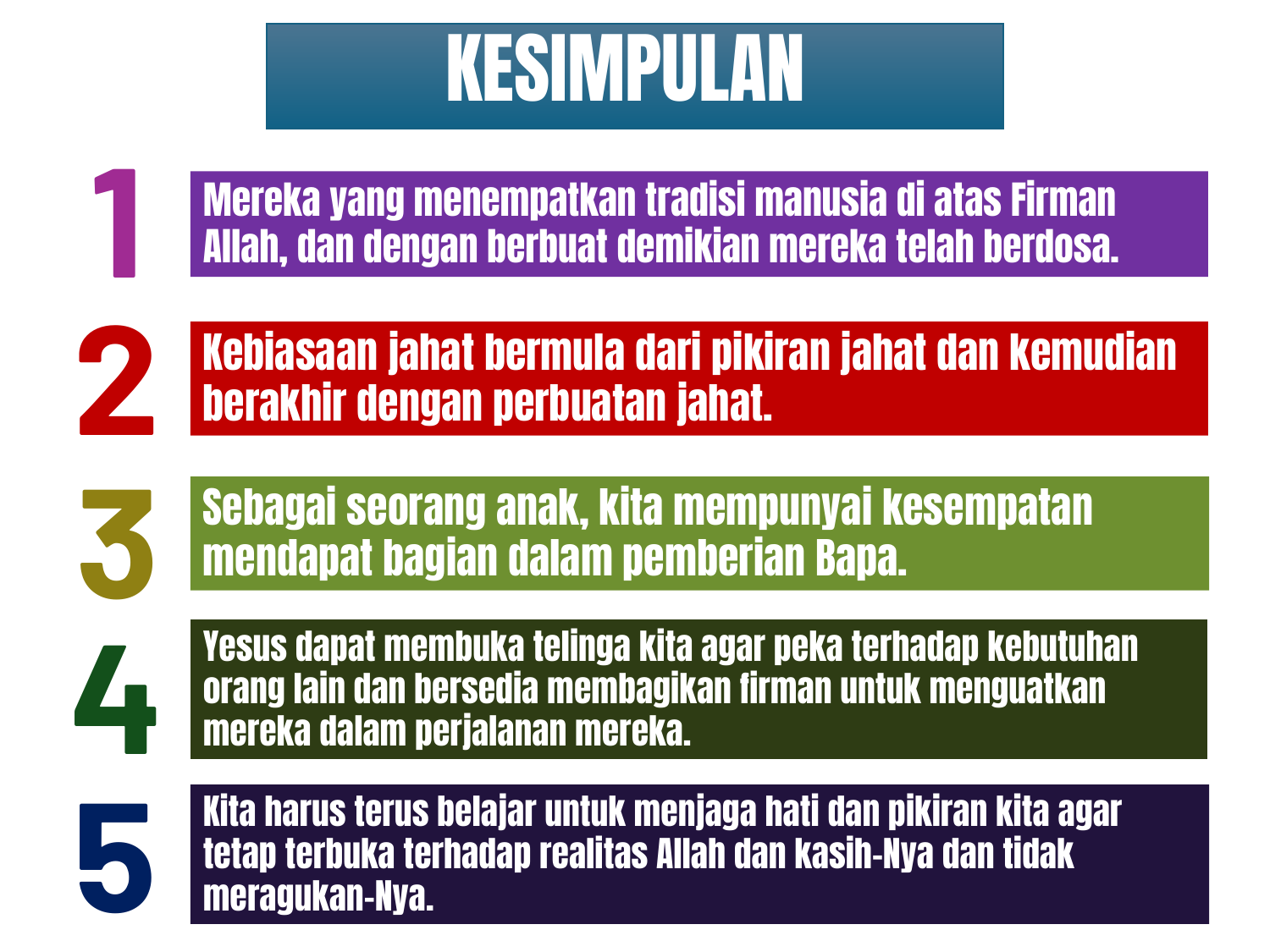

KESIMPULAN
1
Mereka yang menempatkan tradisi manusia di atas Firman Allah, dan dengan berbuat demikian mereka telah berdosa.
2
Kebiasaan jahat bermula dari pikiran jahat dan kemudian berakhir dengan perbuatan jahat.
3
Sebagai seorang anak, kita mempunyai kesempatan mendapat bagian dalam pemberian Bapa.
4
Yesus dapat membuka telinga kita agar peka terhadap kebutuhan orang lain dan bersedia membagikan firman untuk menguatkan mereka dalam perjalanan mereka.
5
Kita harus terus belajar untuk menjaga hati dan pikiran kita agar tetap terbuka terhadap realitas Allah dan kasih-Nya dan tidak meragukan-Nya.